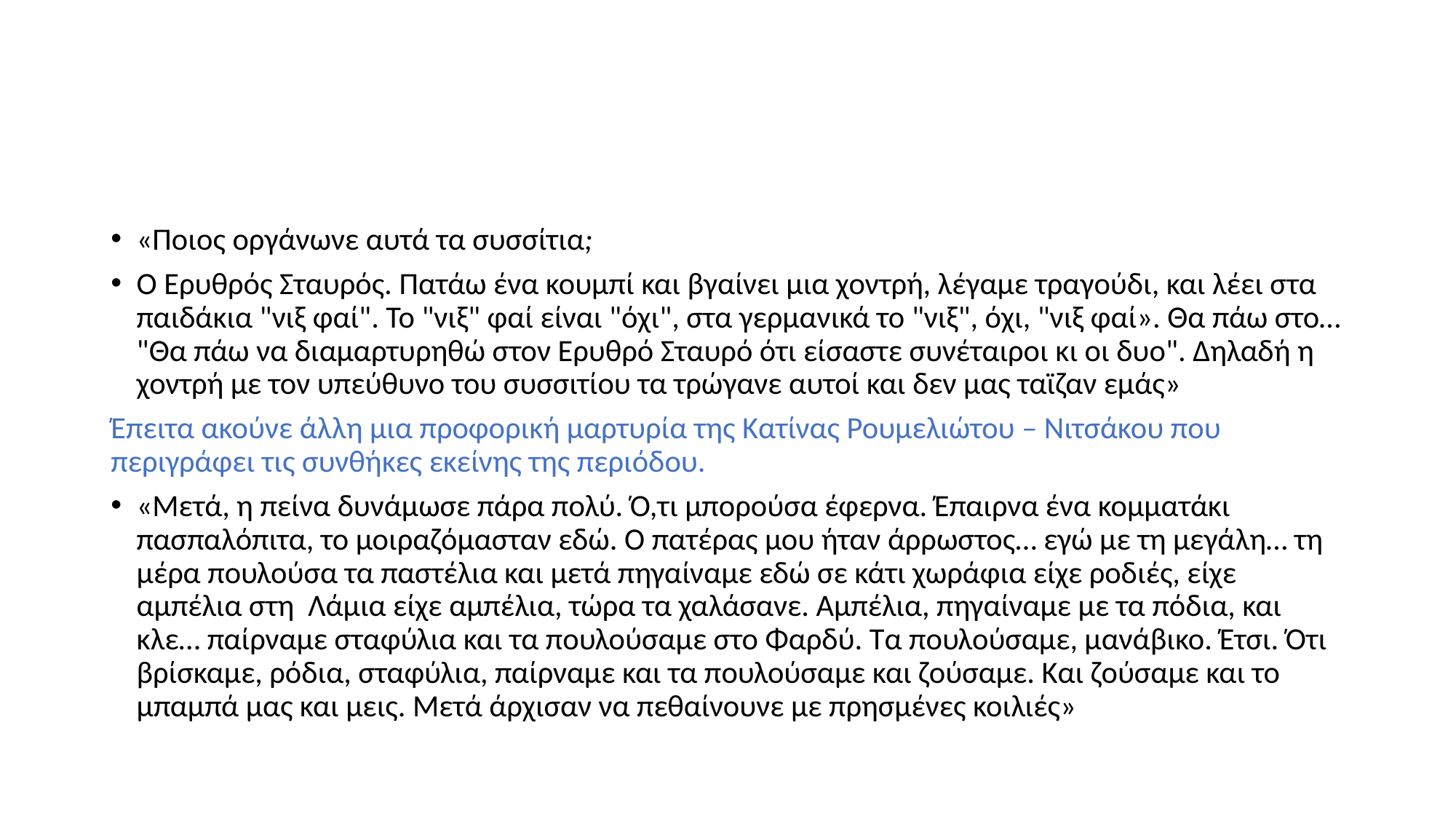

#
«Ποιος οργάνωνε αυτά τα συσσίτια;
Ο Ερυθρός Σταυρός. Πατάω ένα κουμπί και βγαίνει μια χοντρή, λέγαμε τραγούδι, και λέει στα παιδάκια "νιξ φαί". Το "νιξ" φαί είναι "όχι", στα γερμανικά το "νιξ", όχι, "νιξ φαί». Θα πάω στο… "Θα πάω να διαμαρτυρηθώ στον Ερυθρό Σταυρό ότι είσαστε συνέταιροι κι οι δυο". Δηλαδή η χοντρή με τον υπεύθυνο του συσσιτίου τα τρώγανε αυτοί και δεν μας ταϊζαν εμάς»
Έπειτα ακούνε άλλη μια προφορική μαρτυρία της Κατίνας Ρουμελιώτου – Νιτσάκου που περιγράφει τις συνθήκες εκείνης της περιόδου.
«Μετά, η πείνα δυνάμωσε πάρα πολύ. Ό,τι μπορούσα έφερνα. Έπαιρνα ένα κομματάκι πασπαλόπιτα, το μοιραζόμασταν εδώ. Ο πατέρας μου ήταν άρρωστος… εγώ με τη μεγάλη… τη μέρα πουλούσα τα παστέλια και μετά πηγαίναμε εδώ σε κάτι χωράφια είχε ροδιές, είχε αμπέλια στη  Λάμια είχε αμπέλια, τώρα τα χαλάσανε. Αμπέλια, πηγαίναμε με τα πόδια, και κλε… παίρναμε σταφύλια και τα πουλούσαμε στο Φαρδύ. Τα πουλούσαμε, μανάβικο. Έτσι. Ότι βρίσκαμε, ρόδια, σταφύλια, παίρναμε και τα πουλούσαμε και ζούσαμε. Και ζούσαμε και το μπαμπά μας και μεις. Μετά άρχισαν να πεθαίνουνε με πρησμένες κοιλιές»